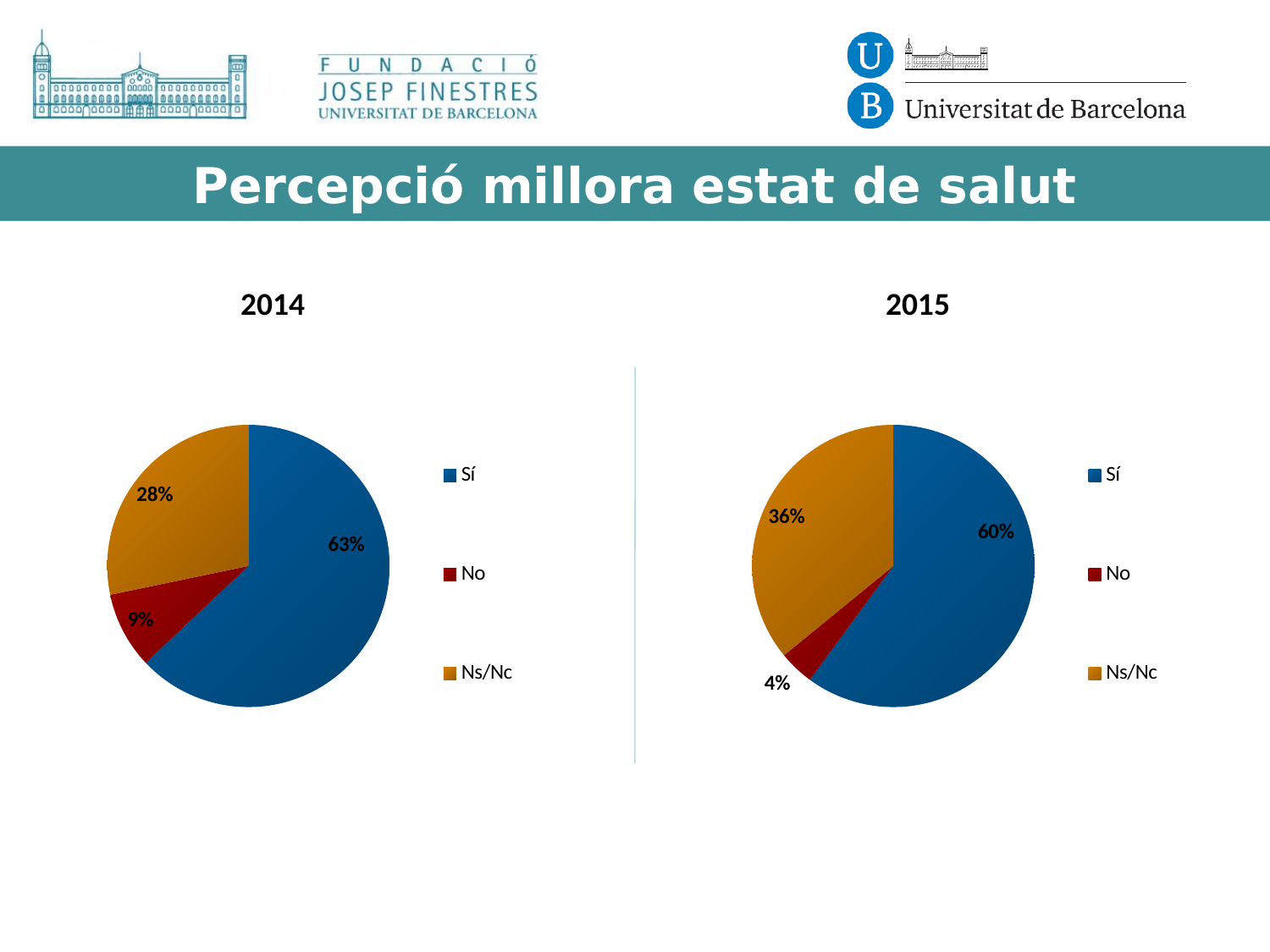

# Percepció millora estat de salut

### Chart

| Category | Ventas |
|---|---|
| Sí | 187.0 |
| No | 26.0 |
| Ns/Nc | 84.0 |

### Chart

| Category | Ventas |
|---|---|
| Sí | 194.0 |
| No | 13.0 |
| Ns/Nc | 116.0 |
2014
2015